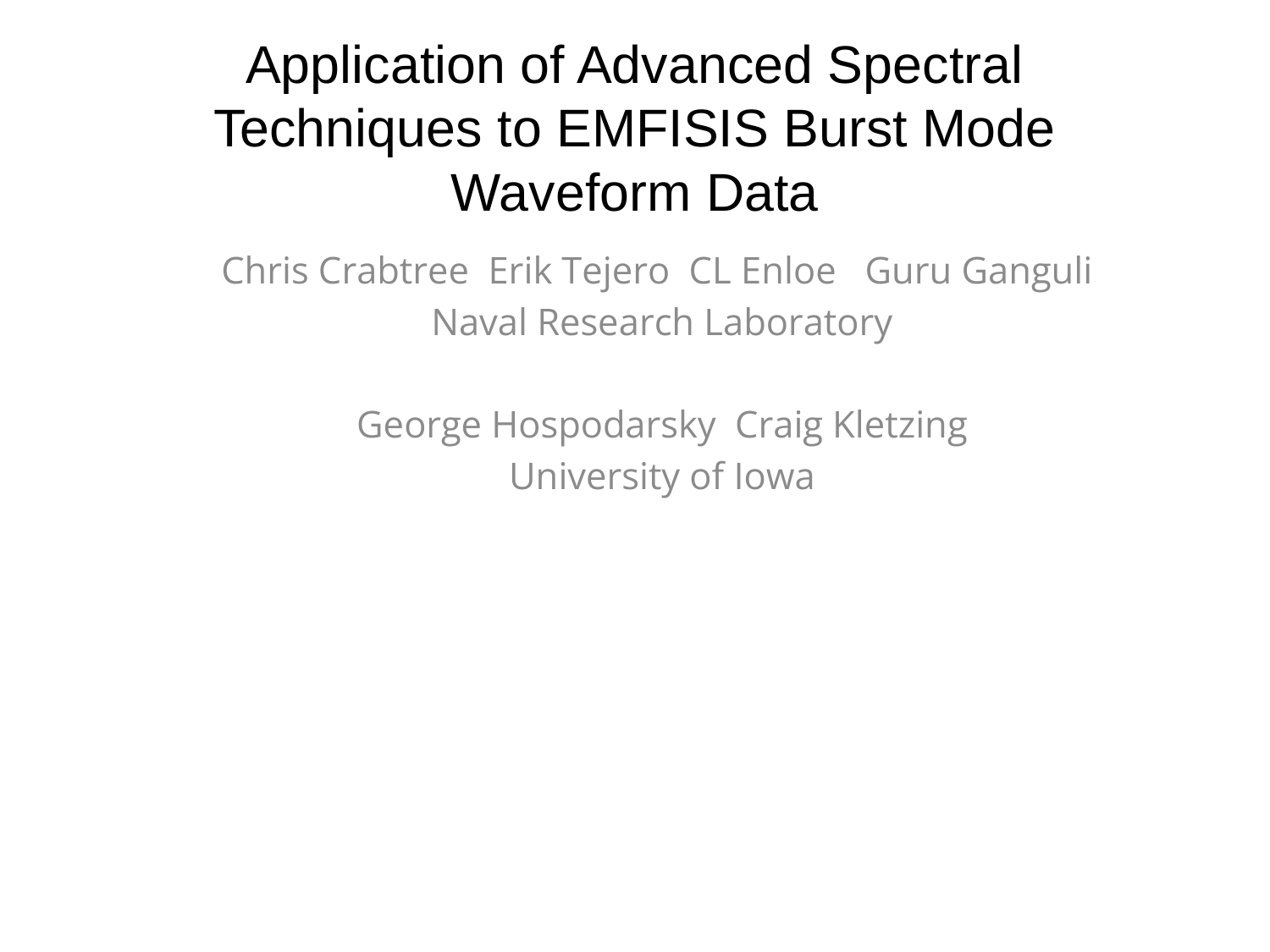

# Application of Advanced Spectral Techniques to EMFISIS Burst Mode Waveform Data
Chris Crabtree  Erik Tejero  CL Enloe   Guru Ganguli
Naval Research Laboratory

George Hospodarsky  Craig Kletzing
University of Iowa